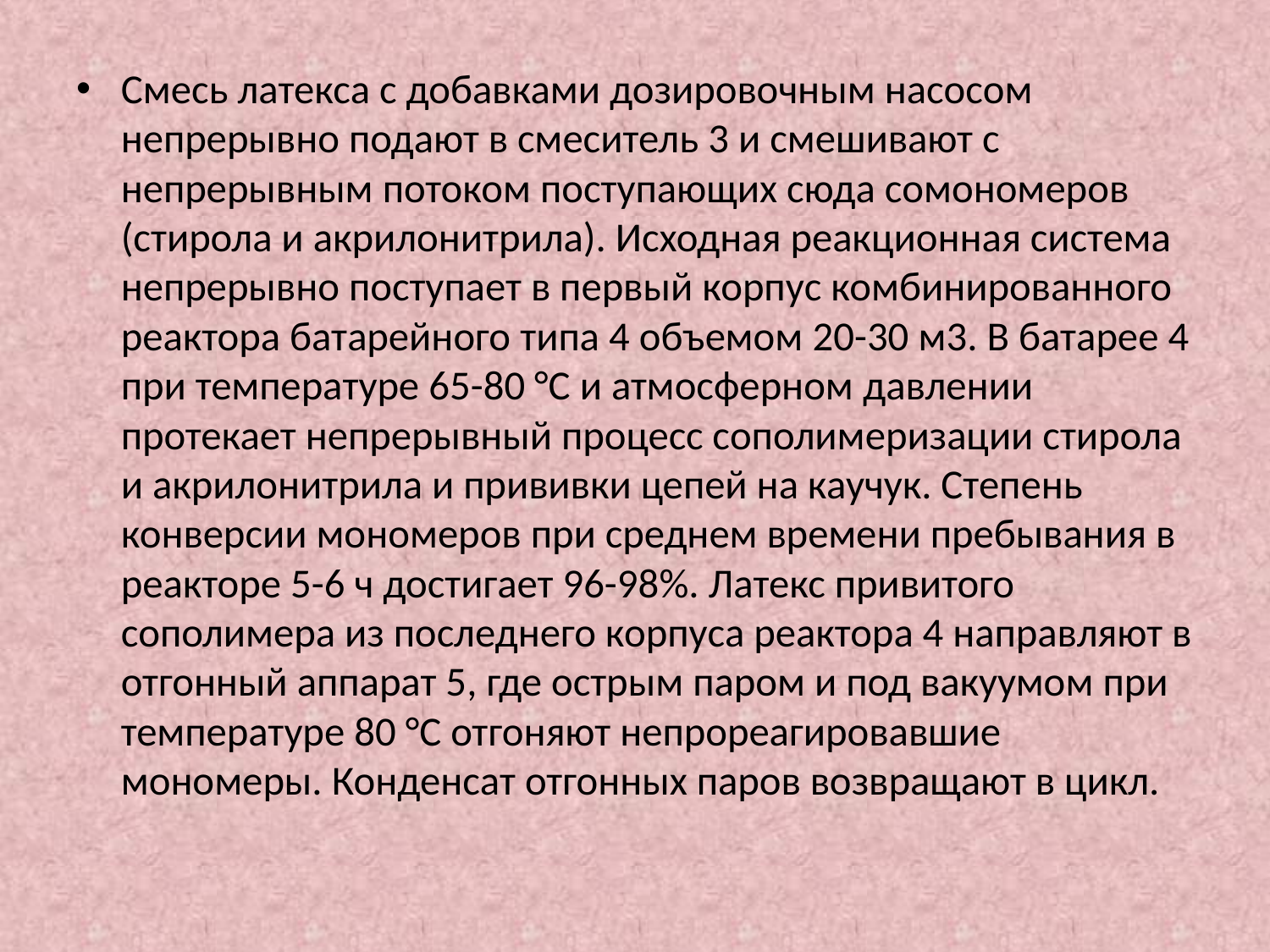

Смесь латекса с добавками дозировочным насосом непрерывно подают в смеситель 3 и смешивают с непрерывным потоком поступающих сюда сомономеров (стирола и акрилонитрила). Исходная реакционная система непрерывно поступает в первый корпус комбинированного реактора батарейного типа 4 объемом 20-30 м3. В батарее 4 при температуре 65-80 °С и атмосферном давлении протекает непрерывный процесс сополимеризации стирола и акрилонитрила и прививки цепей на каучук. Степень конверсии мономеров при среднем времени пребывания в реакторе 5-6 ч достигает 96-98%. Латекс привитого сополимера из последнего корпуса реактора 4 направляют в отгонный аппарат 5, где острым паром и под вакуумом при температуре 80 °С отгоняют непрореагировавшие мономеры. Конденсат отгонных паров возвращают в цикл.